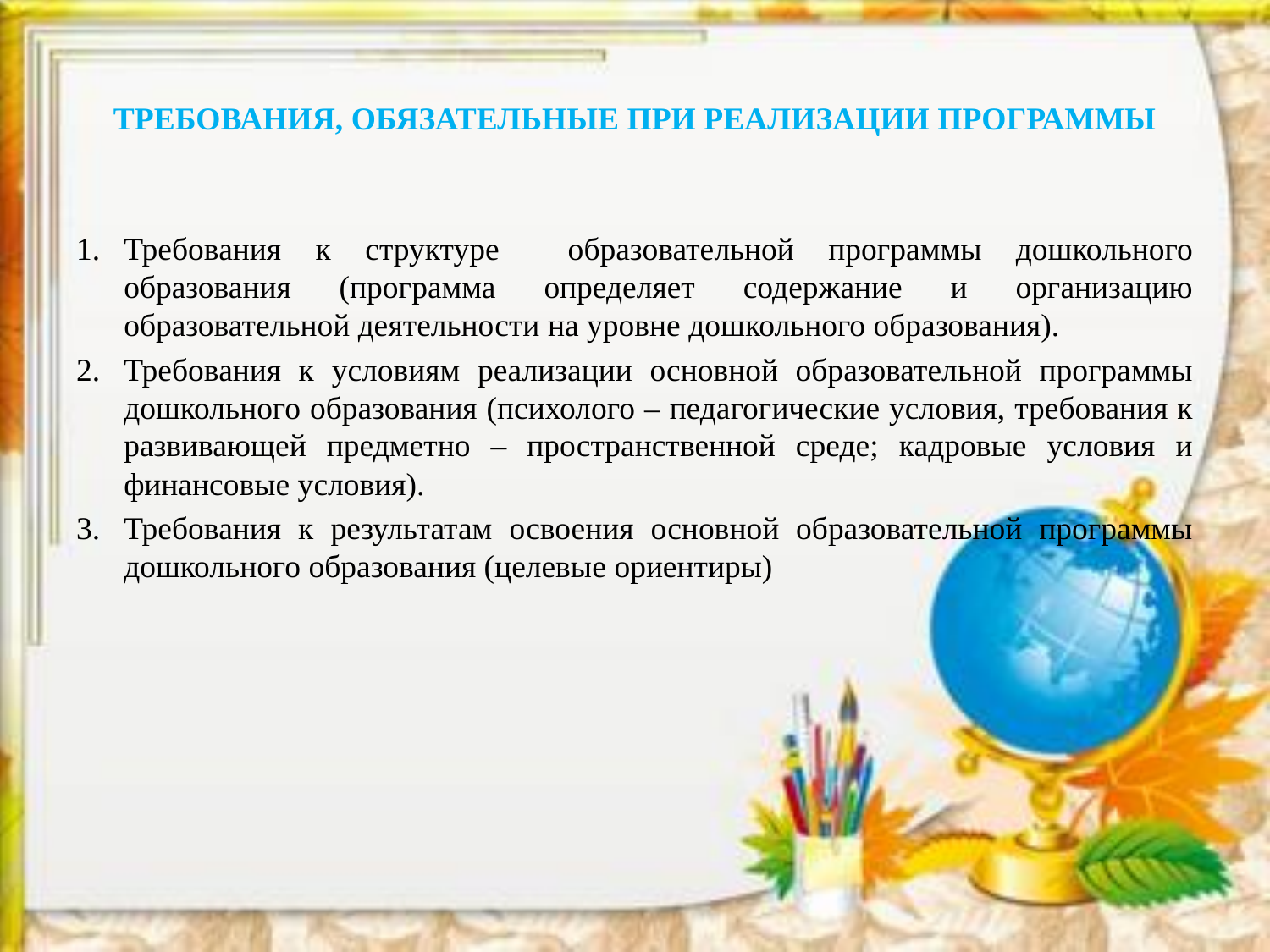

# ТРЕБОВАНИЯ, ОБЯЗАТЕЛЬНЫЕ ПРИ РЕАЛИЗАЦИИ ПРОГРАММЫ
Требования к структуре  образовательной программы дошкольного образования (программа определяет содержание и организацию образовательной деятельности на уровне дошкольного образования).
Требования к условиям реализации основной образовательной программы дошкольного образования (психолого – педагогические условия, требования к развивающей предметно – пространственной среде; кадровые условия и финансовые условия).
Требования к результатам освоения основной образовательной программы дошкольного образования (целевые ориентиры)